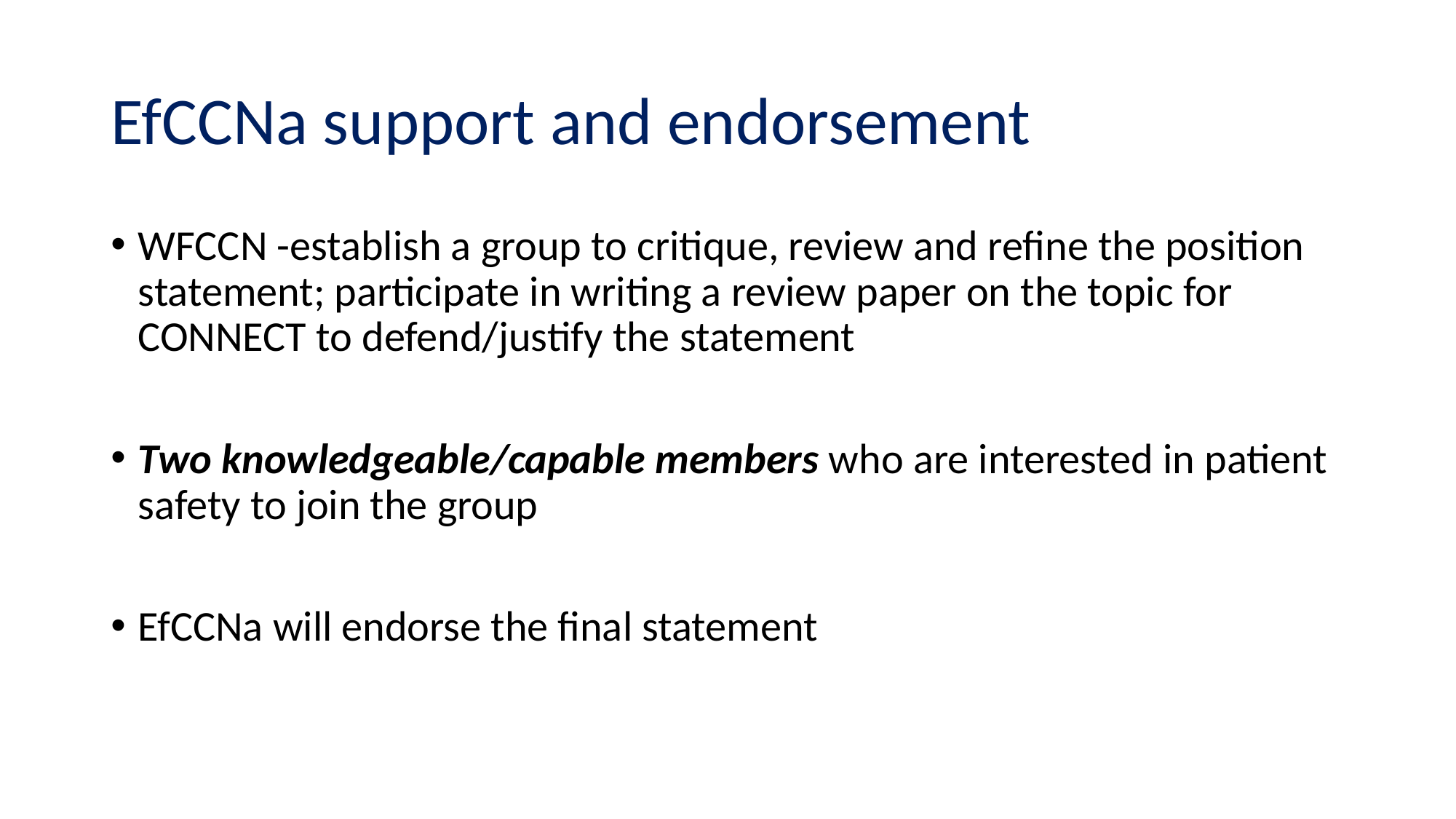

# EfCCNa support and endorsement
WFCCN -establish a group to critique, review and refine the position statement; participate in writing a review paper on the topic for CONNECT to defend/justify the statement

Two knowledgeable/capable members who are interested in patient safety to join the group

EfCCNa will endorse the final statement